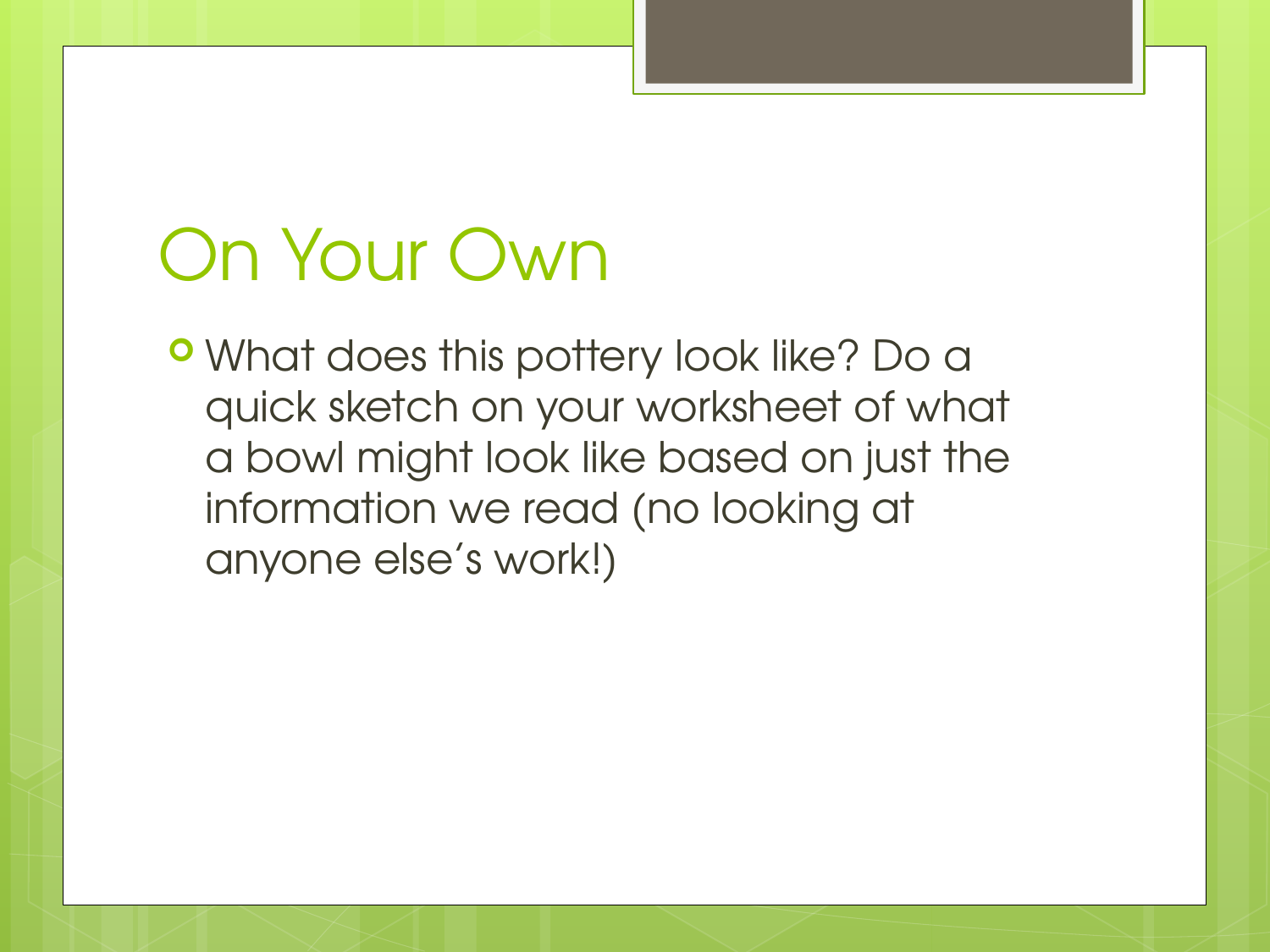

# On Your Own
What does this pottery look like? Do a quick sketch on your worksheet of what
a bowl might look like based on just the information we read (no looking at anyone else’s work!)